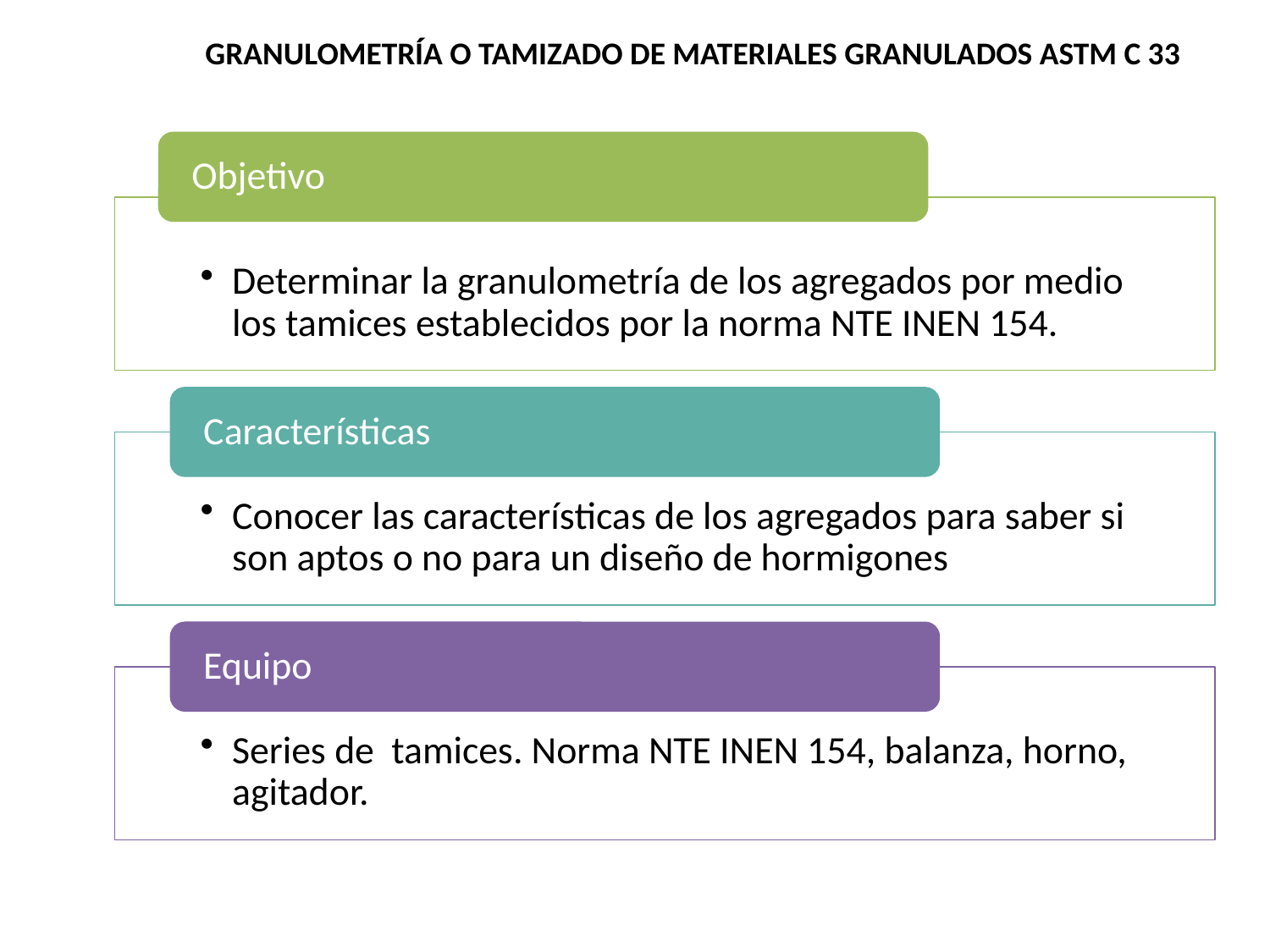

GRANULOMETRÍA O TAMIZADO DE MATERIALES GRANULADOS ASTM C 33
Determinar la granulometría de los agregados por medio los tamices establecidos por la norma NTE INEN 154.
Objetivo
Conocer las características de los agregados para saber si son aptos o no para un diseño de hormigones
Características
Series de  tamices. Norma NTE INEN 154, balanza, horno, agitador.
Equipo